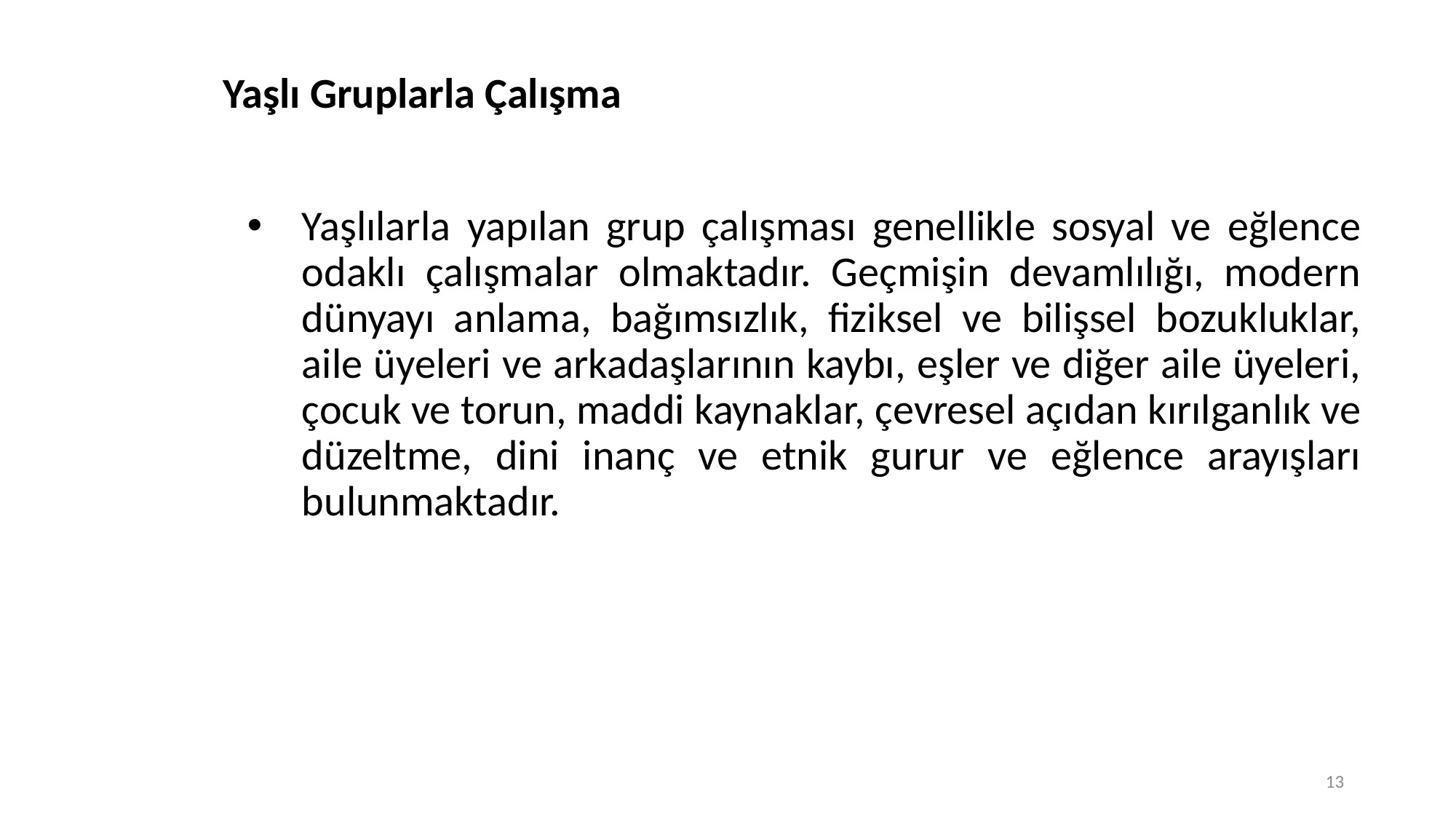

# Yaşlı Gruplarla Çalışma

Yaşlılarla yapılan grup çalışması genellikle sosyal ve eğlence odaklı çalışmalar olmaktadır. Geçmişin devamlılığı, modern dünyayı anlama, bağımsızlık, fiziksel ve bilişsel bozukluklar, aile üyeleri ve arkadaşlarının kaybı, eşler ve diğer aile üyeleri, çocuk ve torun, maddi kaynaklar, çevresel açıdan kırılganlık ve düzeltme, dini inanç ve etnik gurur ve eğlence arayışları bulunmaktadır.

13